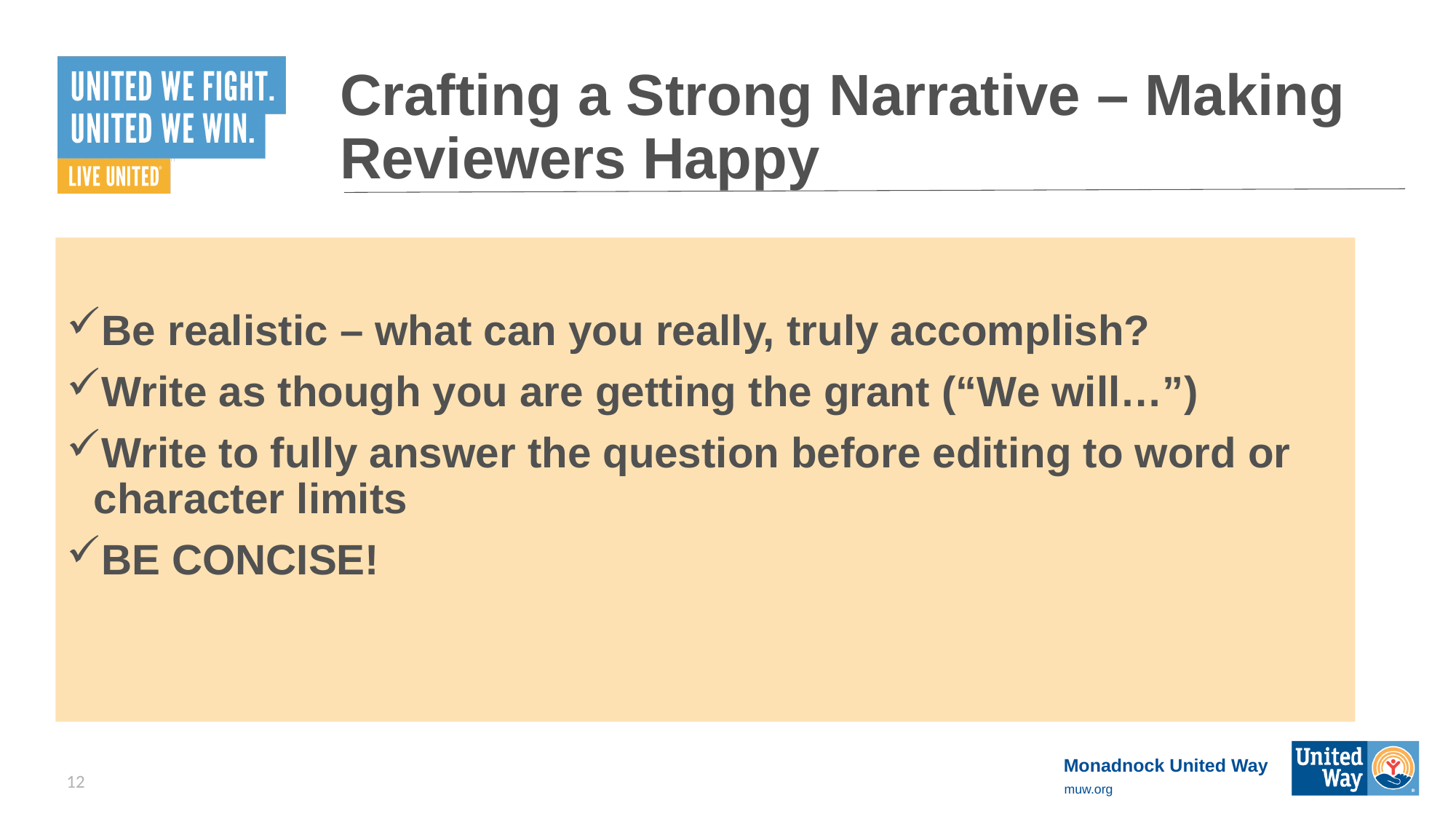

# Crafting a Strong Narrative – Making Reviewers Happy

Be realistic – what can you really, truly accomplish?
Write as though you are getting the grant (“We will…”)
Write to fully answer the question before editing to word or character limits
BE CONCISE!

12